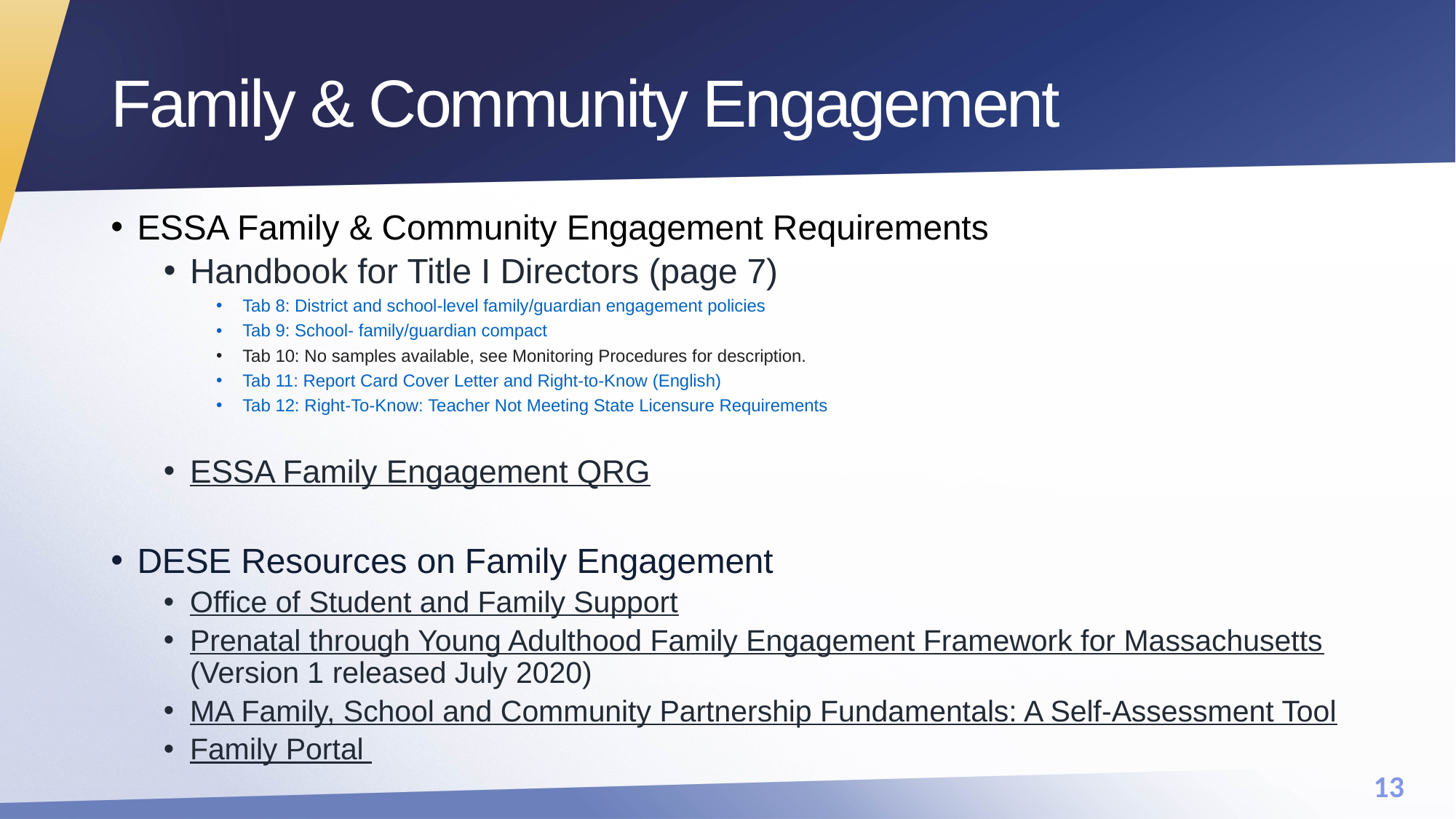

# Family & Community Engagement
ESSA Family & Community Engagement Requirements
Handbook for Title I Directors (page 7)
Tab 8: District and school-level family/guardian engagement policies
Tab 9: School- family/guardian compact
Tab 10: No samples available, see Monitoring Procedures for description.
Tab 11: Report Card Cover Letter and Right-to-Know (English)
Tab 12: Right-To-Know: Teacher Not Meeting State Licensure Requirements

ESSA Family Engagement QRG

DESE Resources on Family Engagement
Office of Student and Family Support
Prenatal through Young Adulthood Family Engagement Framework for Massachusetts (Version 1 released July 2020)
MA Family, School and Community Partnership Fundamentals: A Self-Assessment Tool
Family Portal